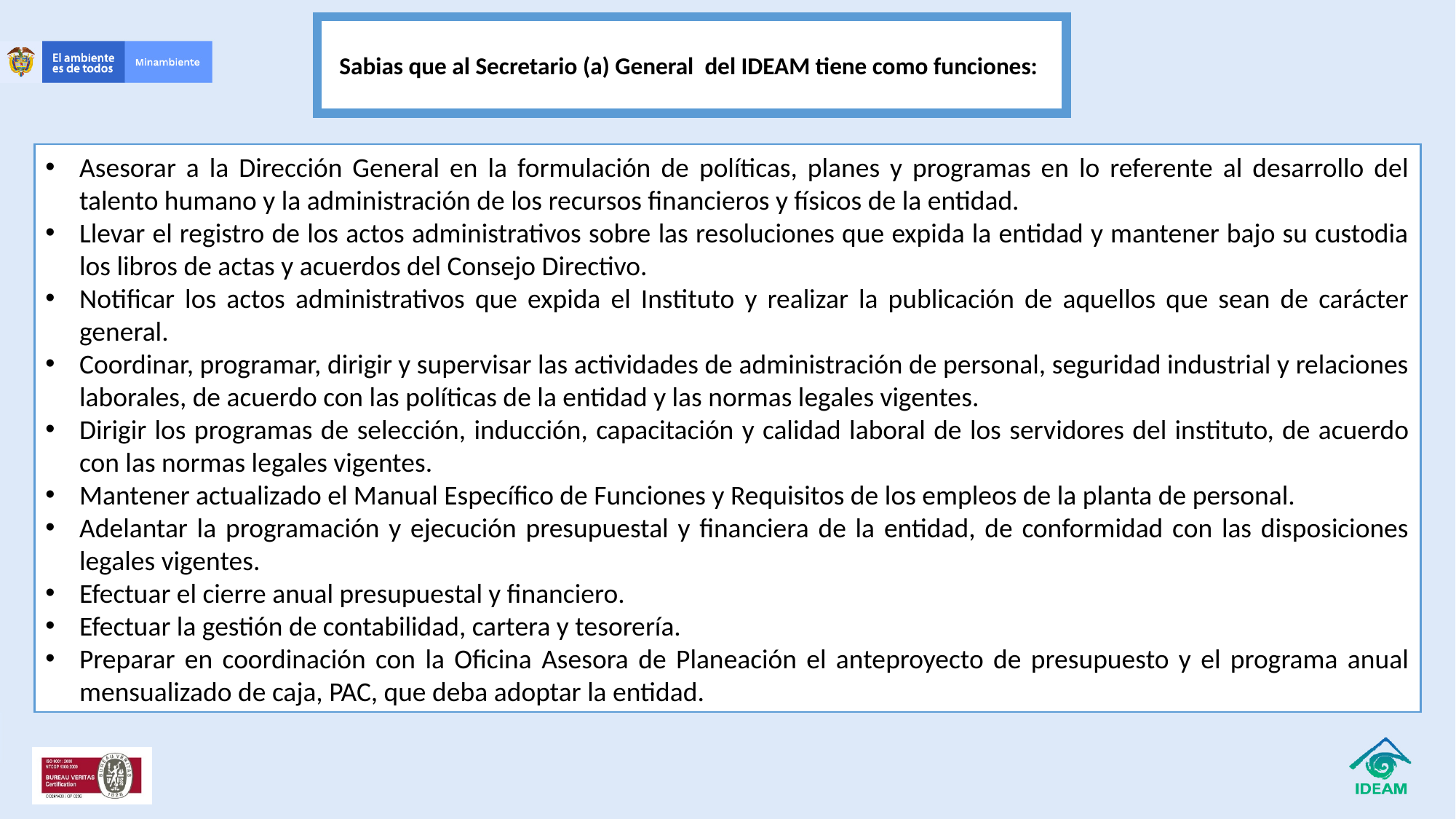

Sabias que al Secretario (a) General  del IDEAM tiene como funciones:
Asesorar a la Dirección General en la formulación de políticas, planes y programas en lo referente al desarrollo del talento humano y la administración de los recursos financieros y físicos de la entidad.
Llevar el registro de los actos administrativos sobre las resoluciones que expida la entidad y mantener bajo su custodia los libros de actas y acuerdos del Consejo Directivo.
Notificar los actos administrativos que expida el Instituto y realizar la publicación de aquellos que sean de carácter general.
Coordinar, programar, dirigir y supervisar las actividades de administración de personal, seguridad industrial y relaciones laborales, de acuerdo con las políticas de la entidad y las normas legales vigentes.
Dirigir los programas de selección, inducción, capacitación y calidad laboral de los servidores del instituto, de acuerdo con las normas legales vigentes.
Mantener actualizado el Manual Específico de Funciones y Requisitos de los empleos de la planta de personal.
Adelantar la programación y ejecución presupuestal y financiera de la entidad, de conformidad con las disposiciones legales vigentes.
Efectuar el cierre anual presupuestal y financiero.
Efectuar la gestión de contabilidad, cartera y tesorería.
Preparar en coordinación con la Oficina Asesora de Planeación el anteproyecto de presupuesto y el programa anual mensualizado de caja, PAC, que deba adoptar la entidad.